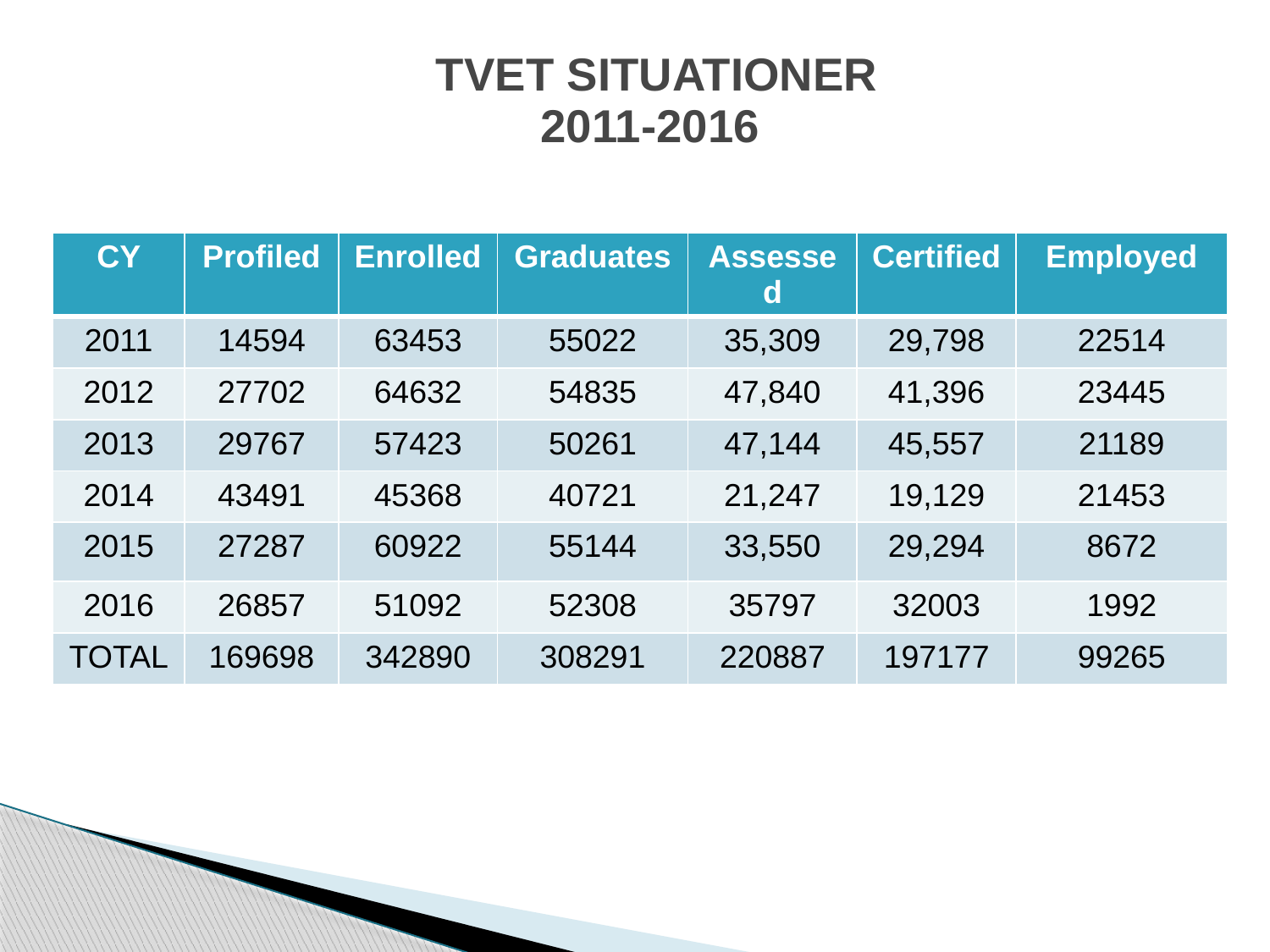

# TVET SITUATIONER 2011-2016
| CY | Profiled | Enrolled | Graduates | Assessed | Certified | Employed |
| --- | --- | --- | --- | --- | --- | --- |
| 2011 | 14594 | 63453 | 55022 | 35,309 | 29,798 | 22514 |
| 2012 | 27702 | 64632 | 54835 | 47,840 | 41,396 | 23445 |
| 2013 | 29767 | 57423 | 50261 | 47,144 | 45,557 | 21189 |
| 2014 | 43491 | 45368 | 40721 | 21,247 | 19,129 | 21453 |
| 2015 | 27287 | 60922 | 55144 | 33,550 | 29,294 | 8672 |
| 2016 | 26857 | 51092 | 52308 | 35797 | 32003 | 1992 |
| TOTAL | 169698 | 342890 | 308291 | 220887 | 197177 | 99265 |